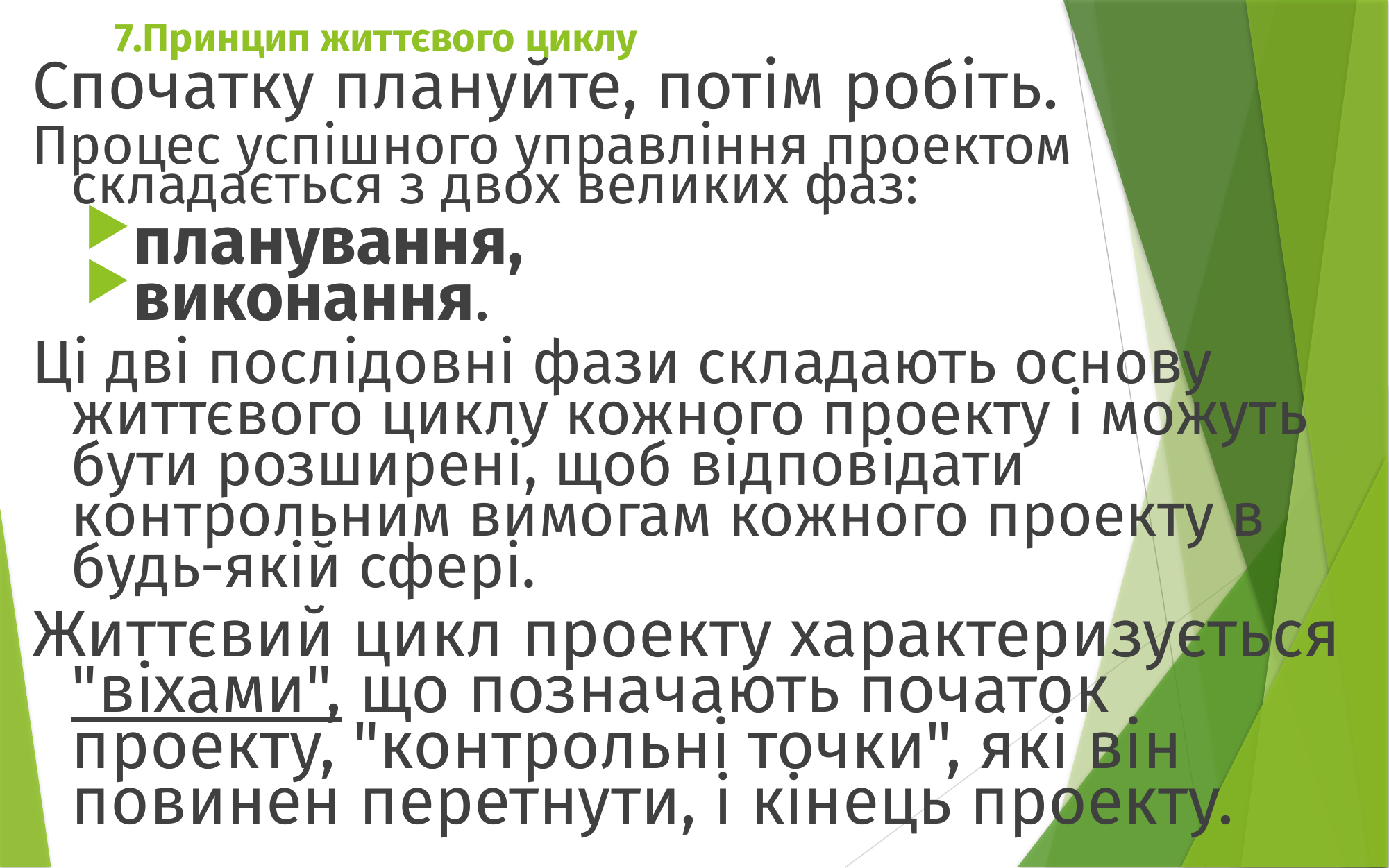

# 7.Принцип життєвого циклу
Спочатку плануйте, потім робіть.
Процес успішного управління проектом складається з двох великих фаз:
планування,
виконання.
Ці дві послідовні фази складають основу життєвого циклу кожного проекту і можуть бути розширені, щоб відповідати контрольним вимогам кожного проекту в будь-якій сфері.
Життєвий цикл проекту характеризується "віхами", що позначають початок проекту, "контрольні точки", які він повинен перетнути, і кінець проекту.